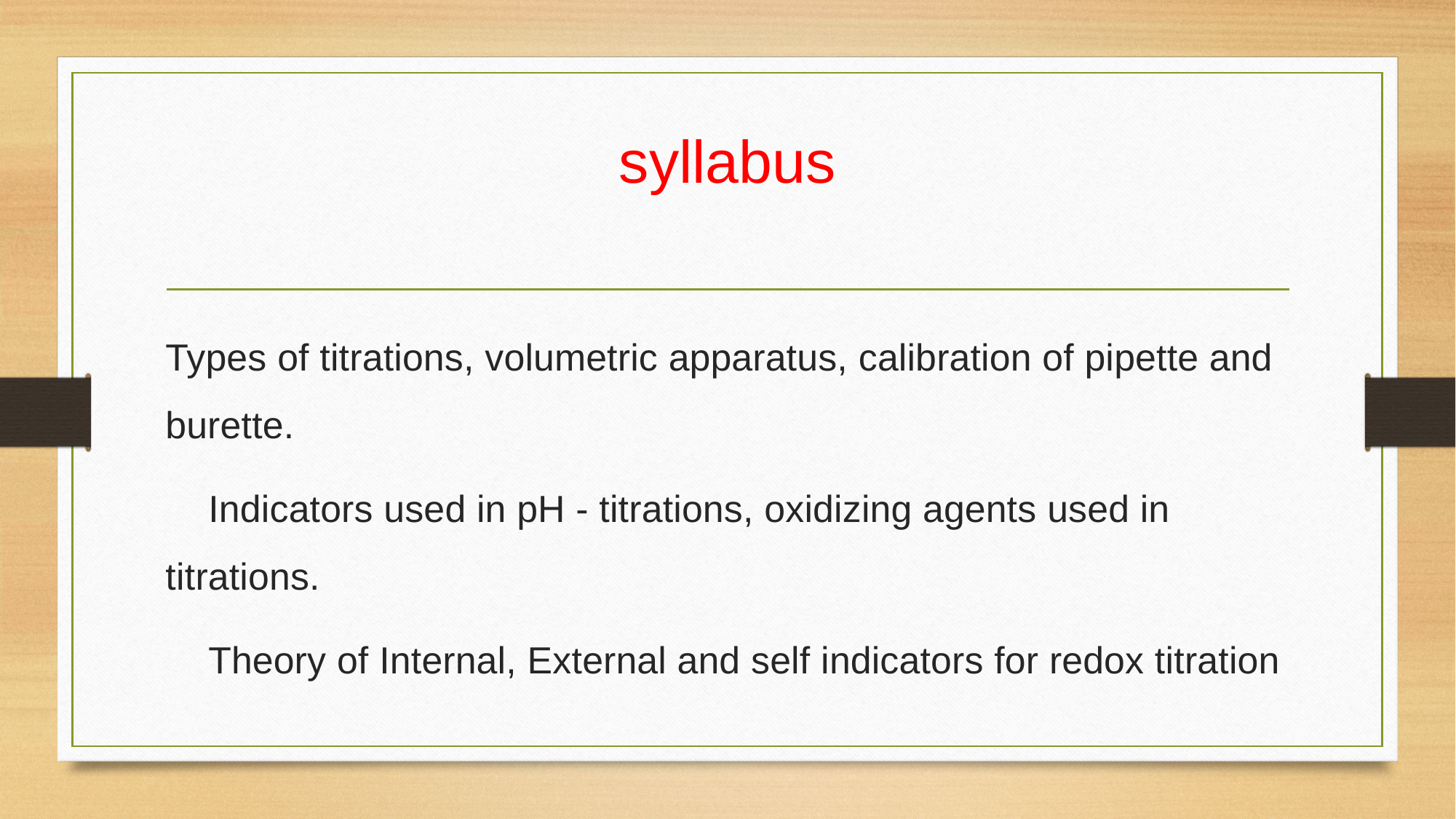

# syllabus
Types of titrations, volumetric apparatus, calibration of pipette and burette.
    Indicators used in pH - titrations, oxidizing agents used in titrations.
    Theory of Internal, External and self indicators for redox titration